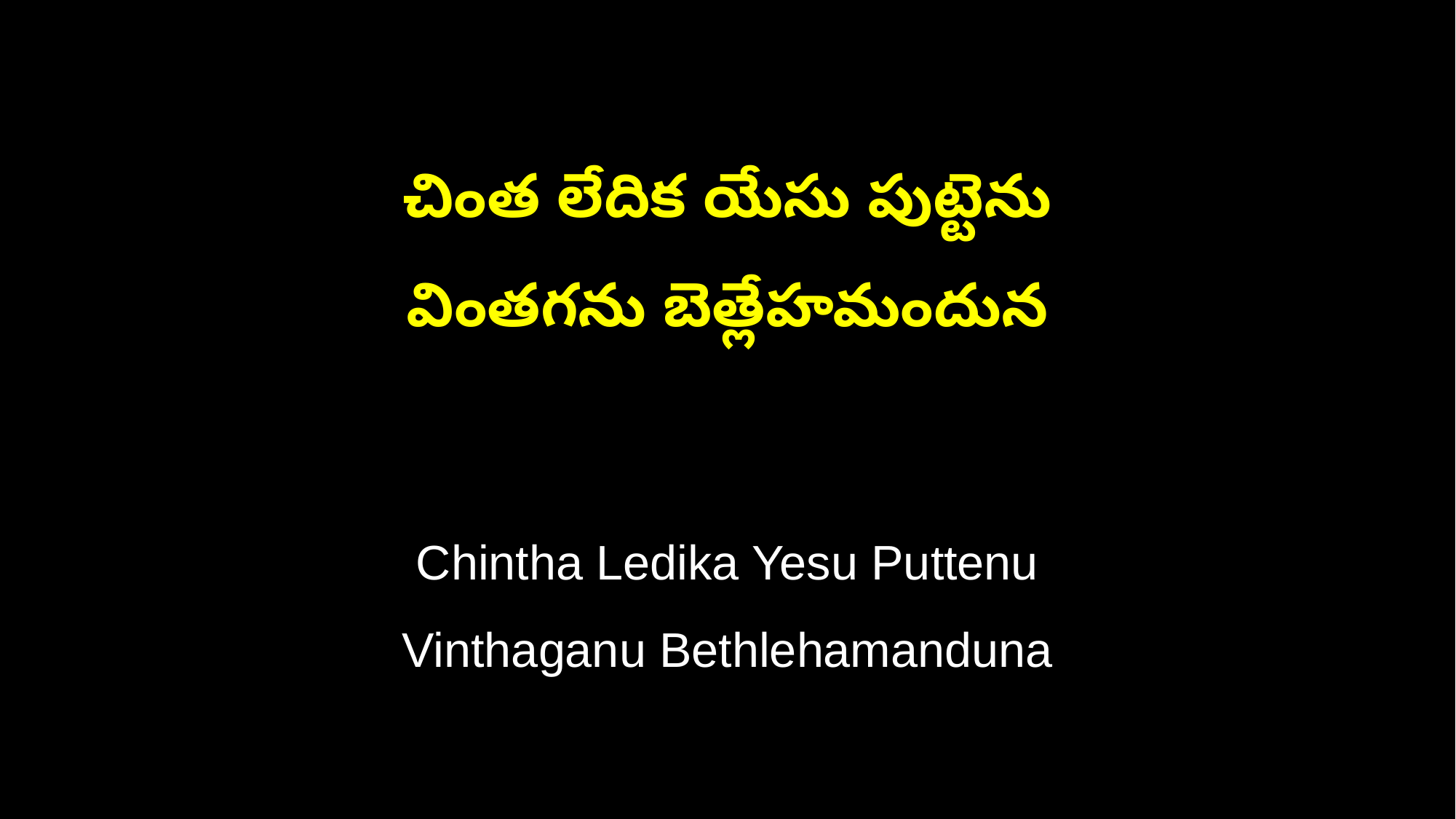

చింత లేదిక యేసు పుట్టెను
వింతగను బెత్లేహమందున
Chintha Ledika Yesu Puttenu
Vinthaganu Bethlehamanduna